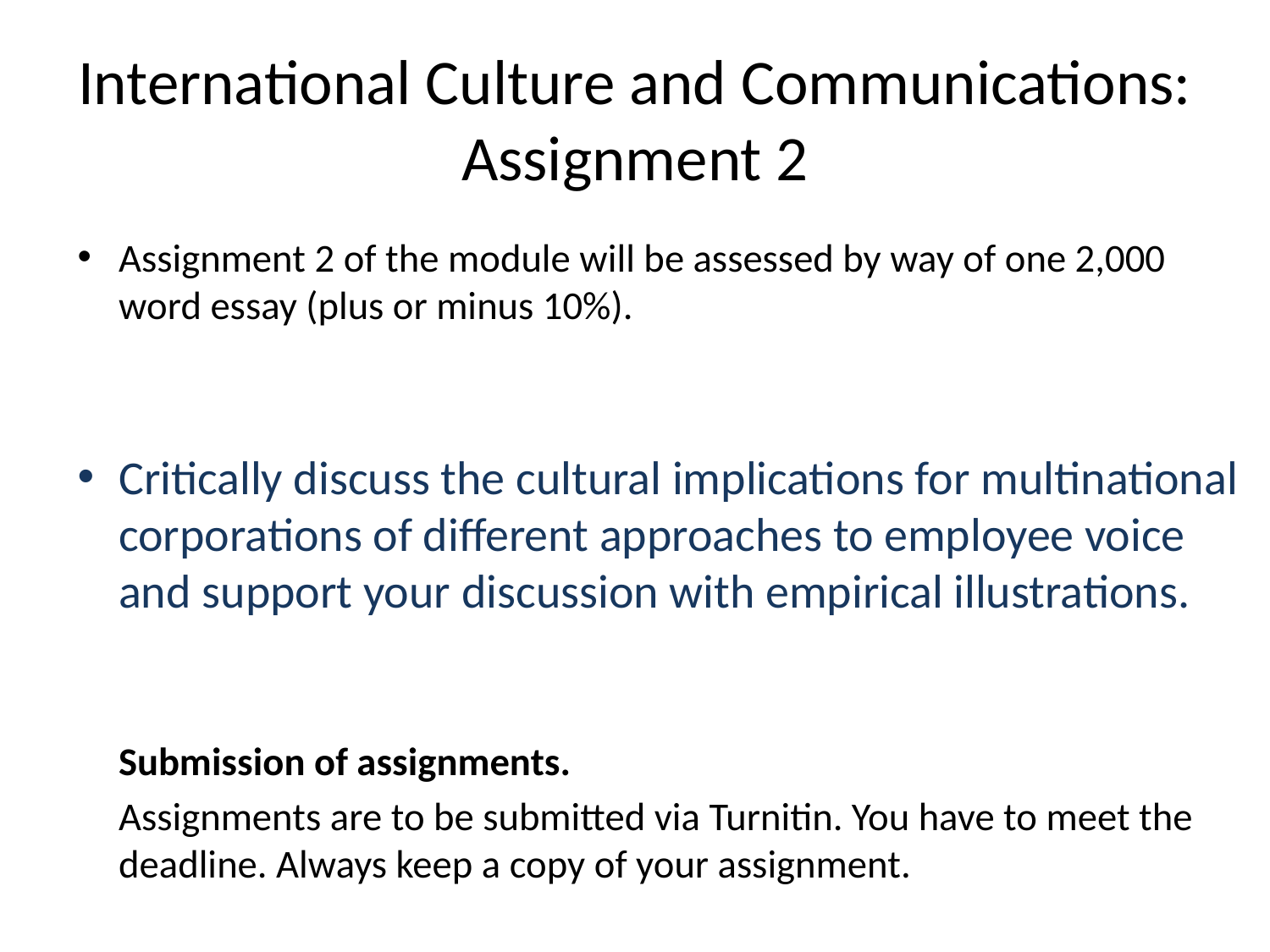

# International Culture and Communications: Assignment 2
Assignment 2 of the module will be assessed by way of one 2,000 word essay (plus or minus 10%).

Critically discuss the cultural implications for multinational corporations of different approaches to employee voice and support your discussion with empirical illustrations.

	Submission of assignments.
	Assignments are to be submitted via Turnitin. You have to meet the deadline. Always keep a copy of your assignment.